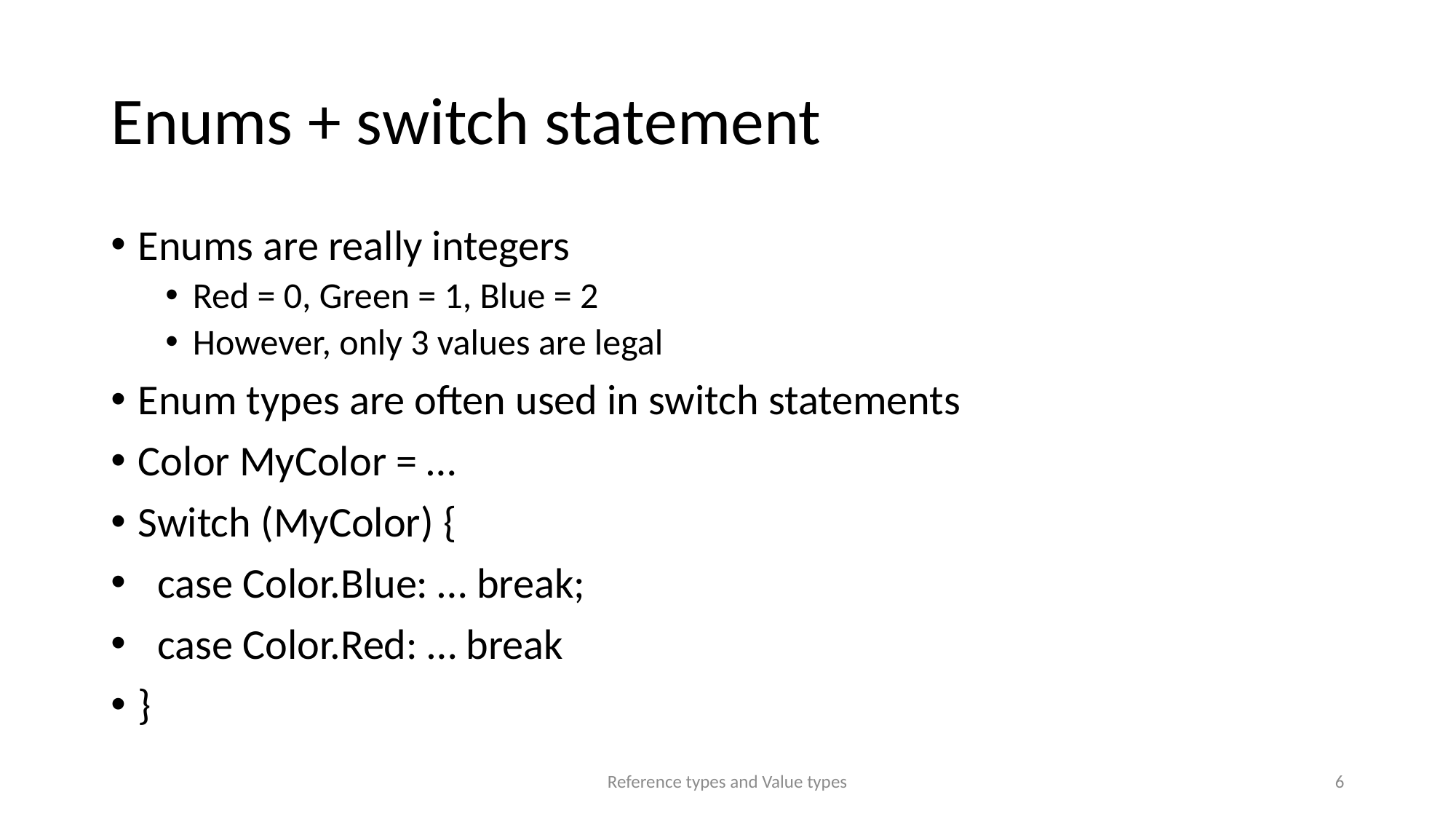

# Enums + switch statement
Enums are really integers
Red = 0, Green = 1, Blue = 2
However, only 3 values are legal
Enum types are often used in switch statements
Color MyColor = …
Switch (MyColor) {
  case Color.Blue: … break;
  case Color.Red: … break
}
Reference types and Value types
6